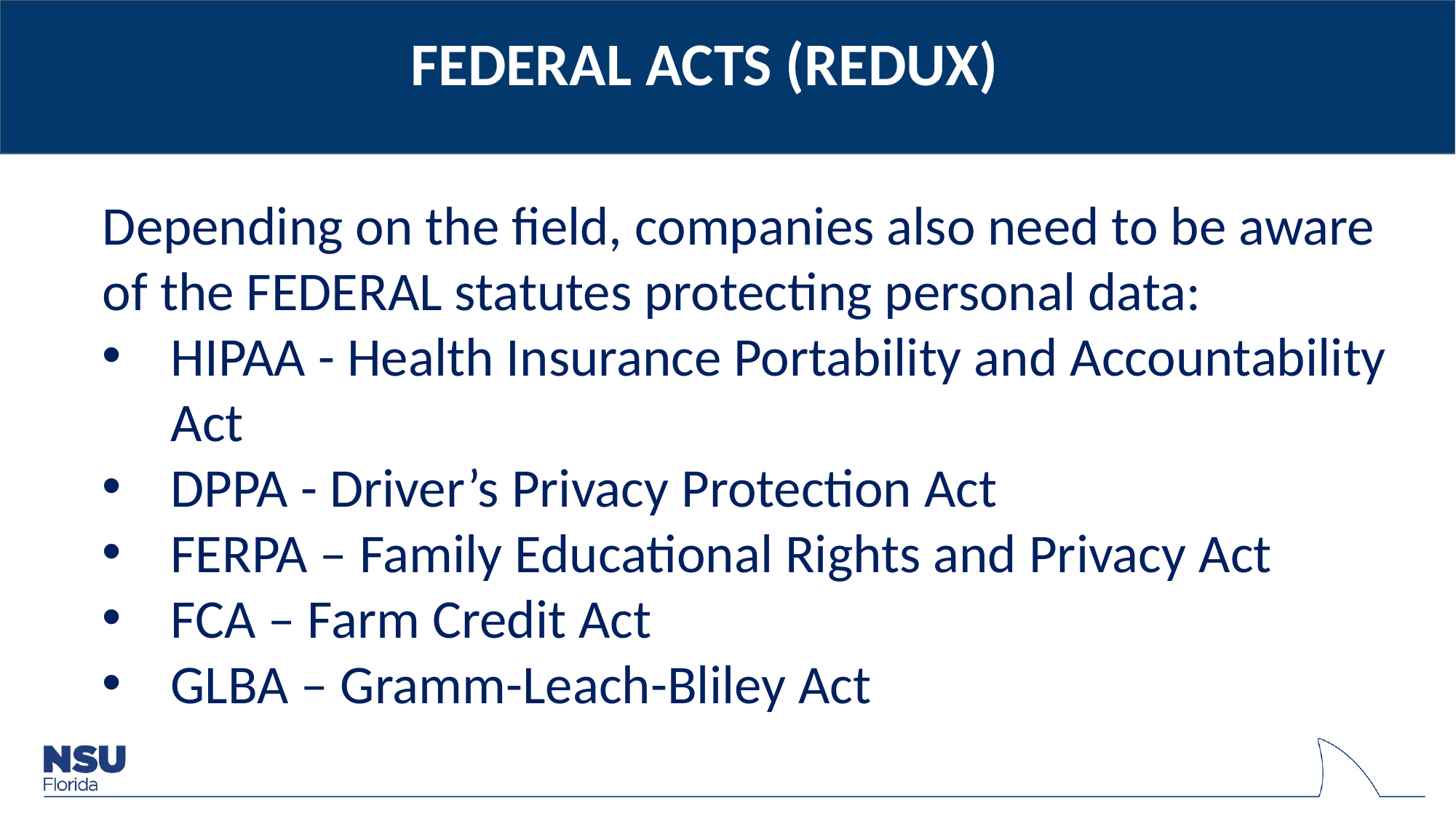

COURSE STRUCTURE AND PARTICIPATION
FEDERAL ACTS (REDUX)
Depending on the field, companies also need to be aware of the FEDERAL statutes protecting personal data:
HIPAA - Health Insurance Portability and Accountability Act
DPPA - Driver’s Privacy Protection Act
FERPA – Family Educational Rights and Privacy Act
FCA – Farm Credit Act
GLBA – Gramm-Leach-Bliley Act